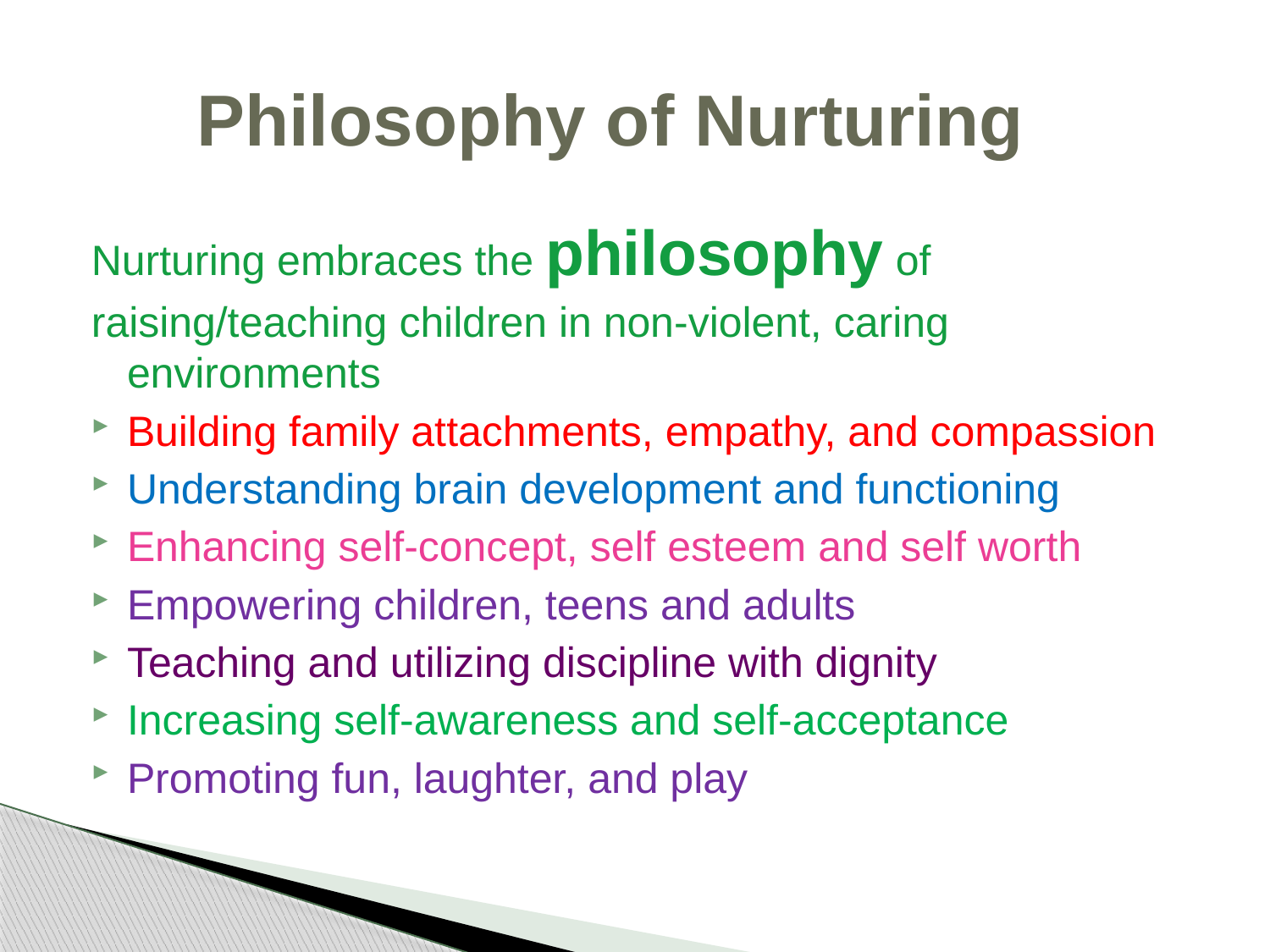

# Philosophy of Nurturing
Nurturing embraces the philosophy of
raising/teaching children in non-violent, caring environments
Building family attachments, empathy, and compassion
Understanding brain development and functioning
Enhancing self-concept, self esteem and self worth
Empowering children, teens and adults
Teaching and utilizing discipline with dignity
Increasing self-awareness and self-acceptance
Promoting fun, laughter, and play